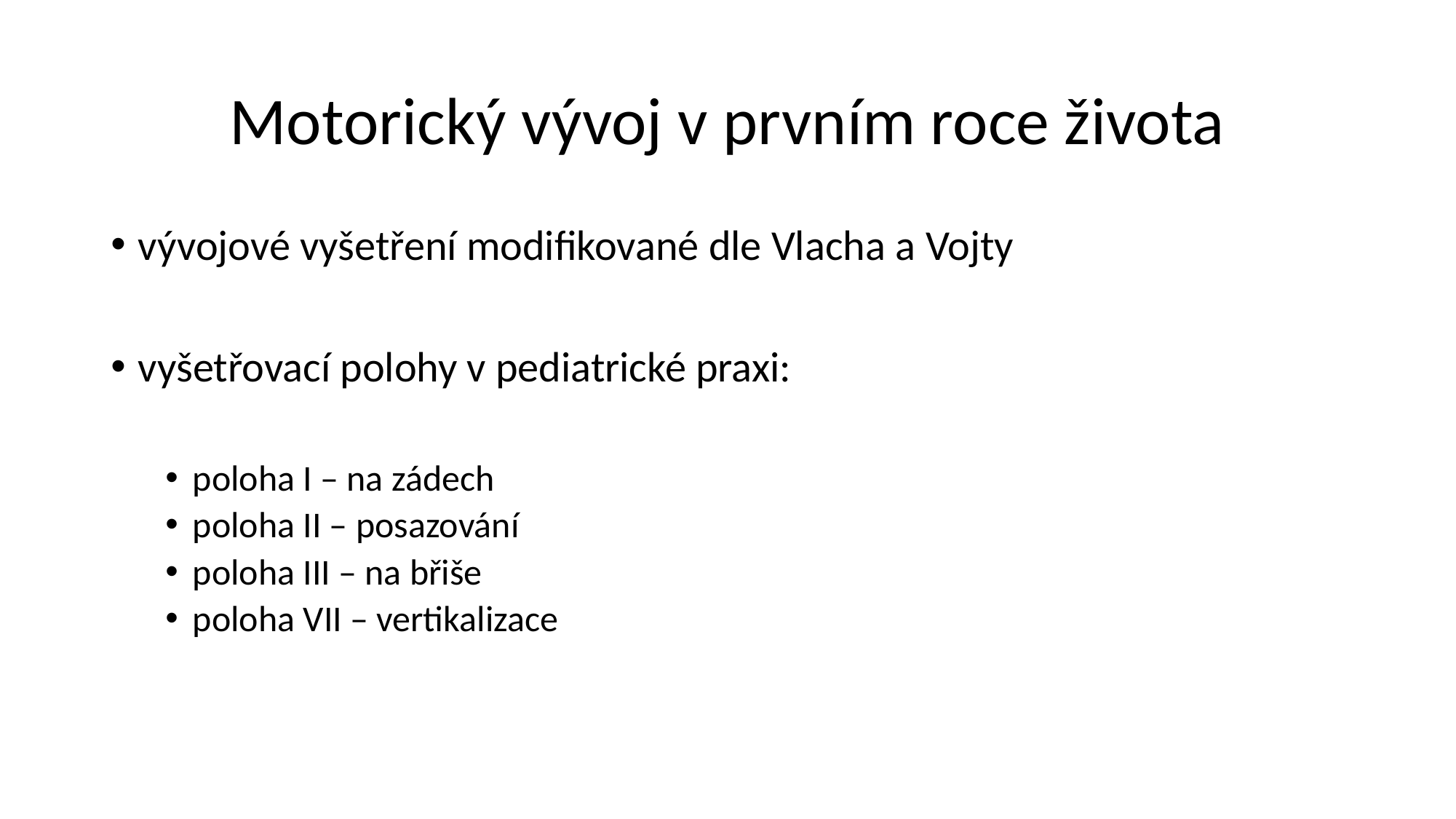

# Motorický vývoj v prvním roce života
vývojové vyšetření modifikované dle Vlacha a Vojty

vyšetřovací polohy v pediatrické praxi:

poloha I – na zádech
poloha II – posazování
poloha III – na břiše
poloha VII – vertikalizace